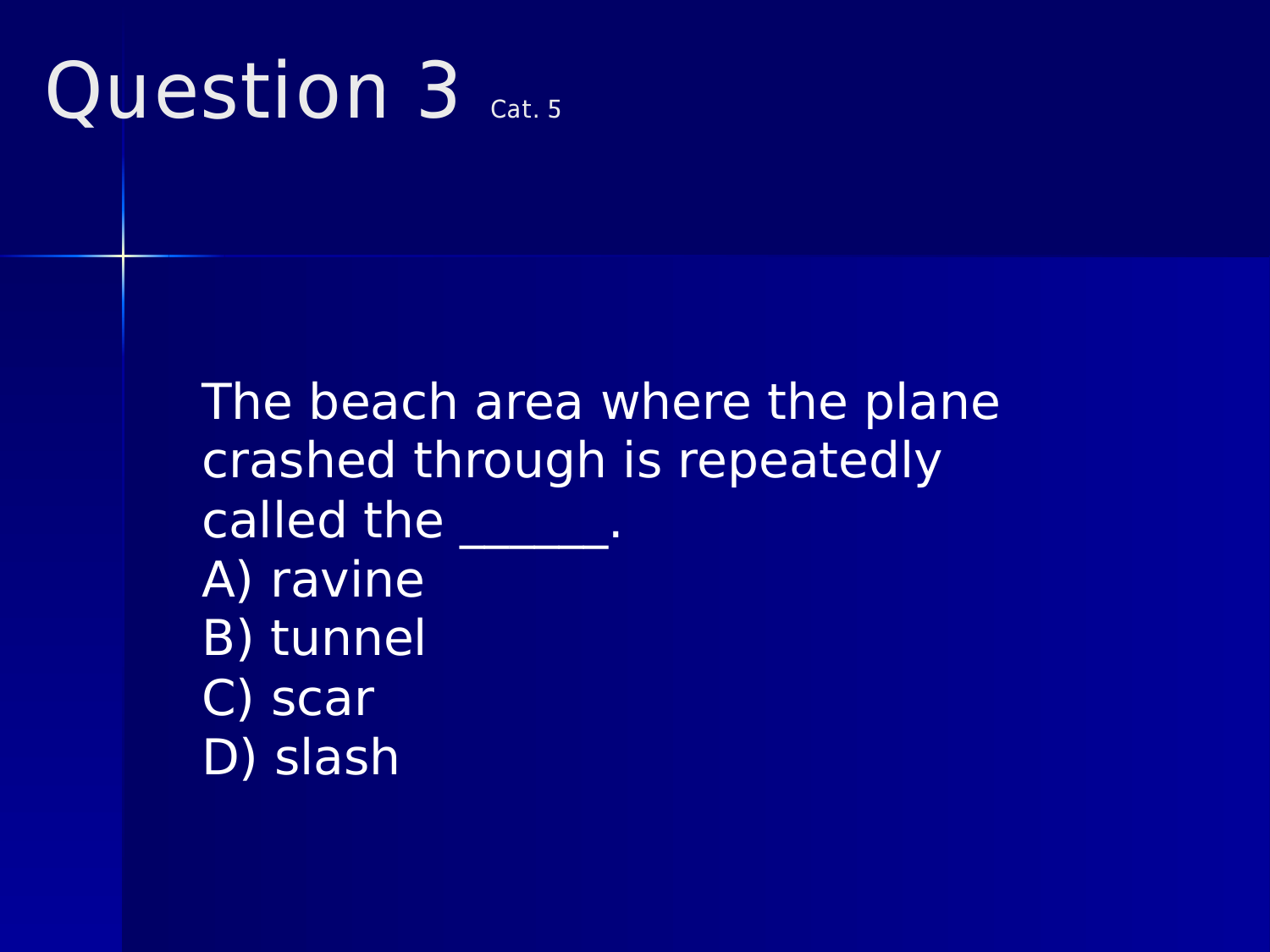

# Question 3 Cat. 5

The beach area where the plane crashed through is repeatedly called the ______.
A) ravine
B) tunnel
C) scar
D) slash